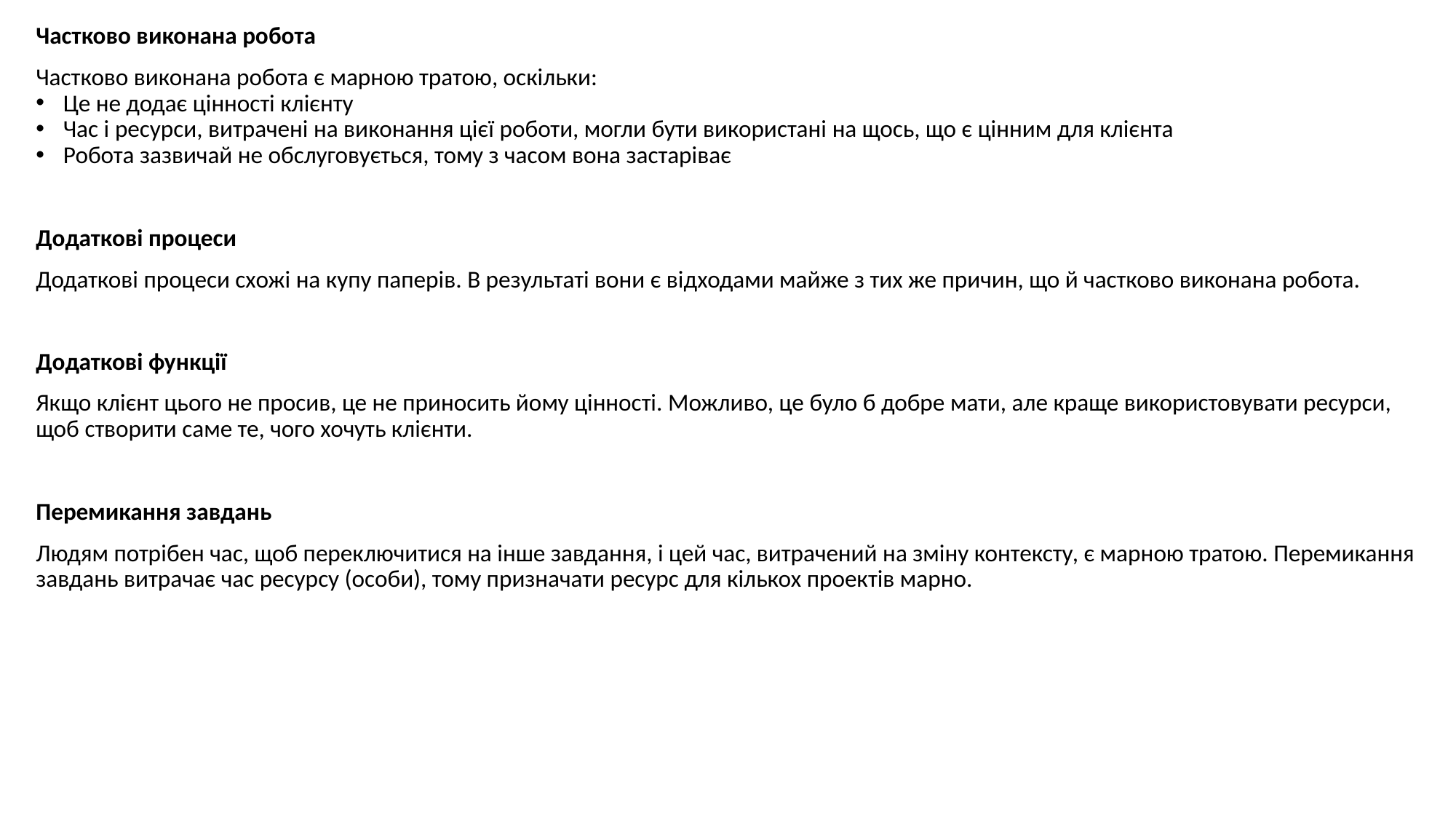

Частково виконана робота
Частково виконана робота є марною тратою, оскільки:
Це не додає цінності клієнту
Час і ресурси, витрачені на виконання цієї роботи, могли бути використані на щось, що є цінним для клієнта
Робота зазвичай не обслуговується, тому з часом вона застаріває

Додаткові процеси
Додаткові процеси схожі на купу паперів. В результаті вони є відходами майже з тих же причин, що й частково виконана робота.

Додаткові функції
Якщо клієнт цього не просив, це не приносить йому цінності. Можливо, це було б добре мати, але краще використовувати ресурси, щоб створити саме те, чого хочуть клієнти.

Перемикання завдань
Людям потрібен час, щоб переключитися на інше завдання, і цей час, витрачений на зміну контексту, є марною тратою. Перемикання завдань витрачає час ресурсу (особи), тому призначати ресурс для кількох проектів марно.